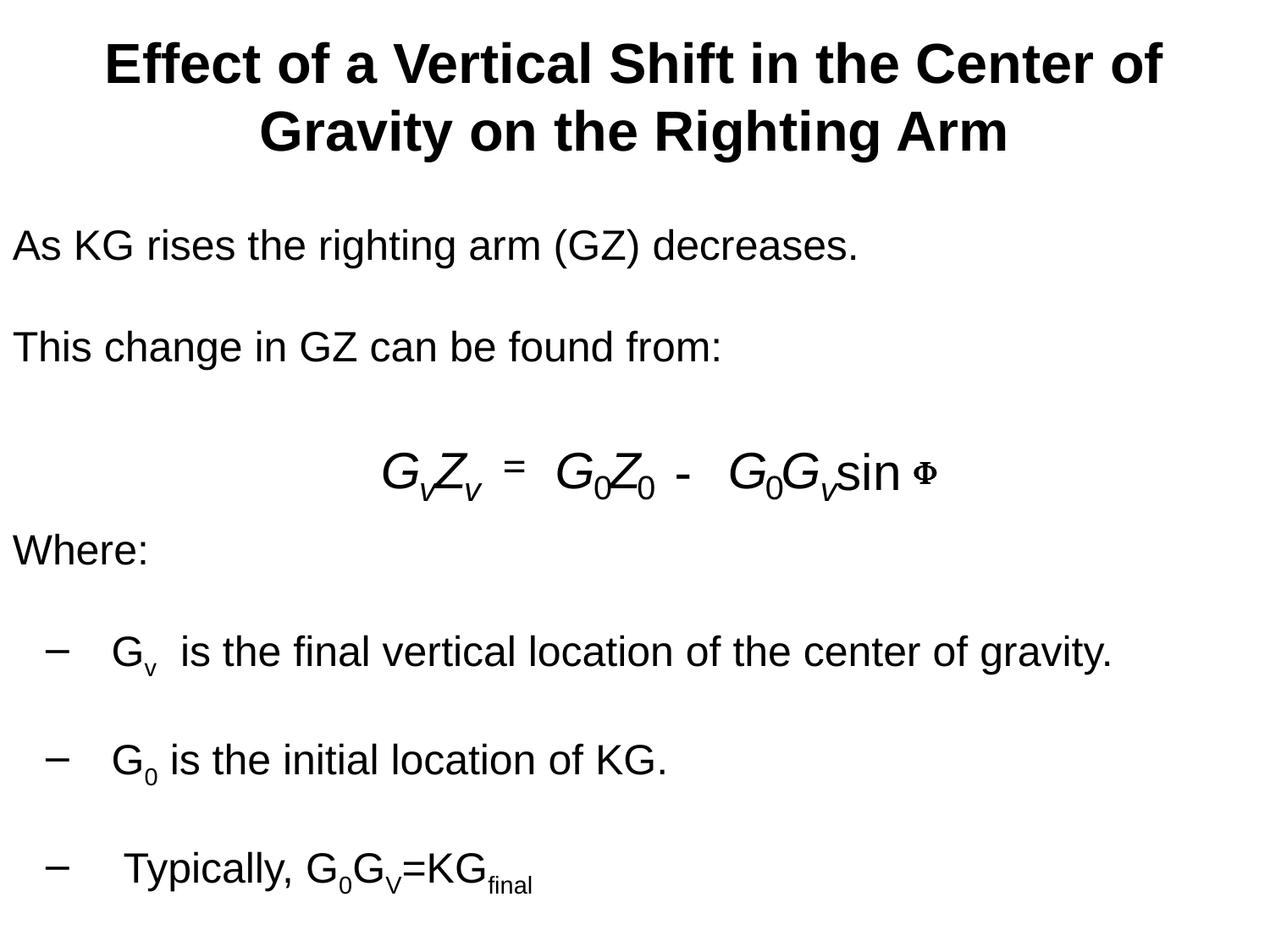

Effect of a Vertical Shift in the Center of Gravity on the Righting Arm
As KG rises the righting arm (GZ) decreases.

This change in GZ can be found from:

Where:

   Gv  is the final vertical location of the center of gravity.

   G0 is the initial location of KG.

    Typically, G0GV=KGfinal

G
Z
G
Z
G
G
=
-
sin

0
0
0
v
v
v
Φ